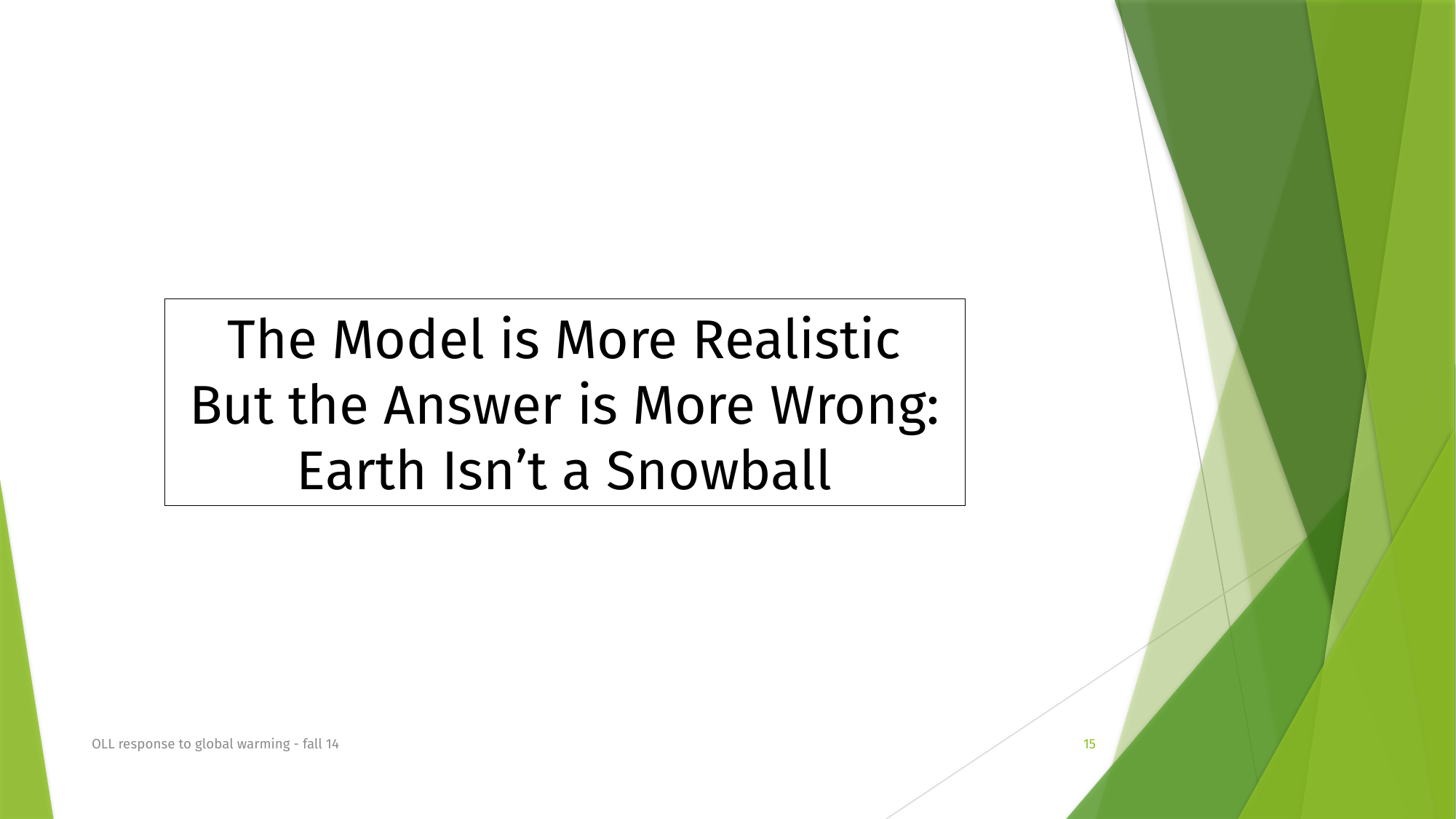

The Model is More Realistic
But the Answer is More Wrong:
Earth Isn’t a Snowball
OLL response to global warming - fall 14
15